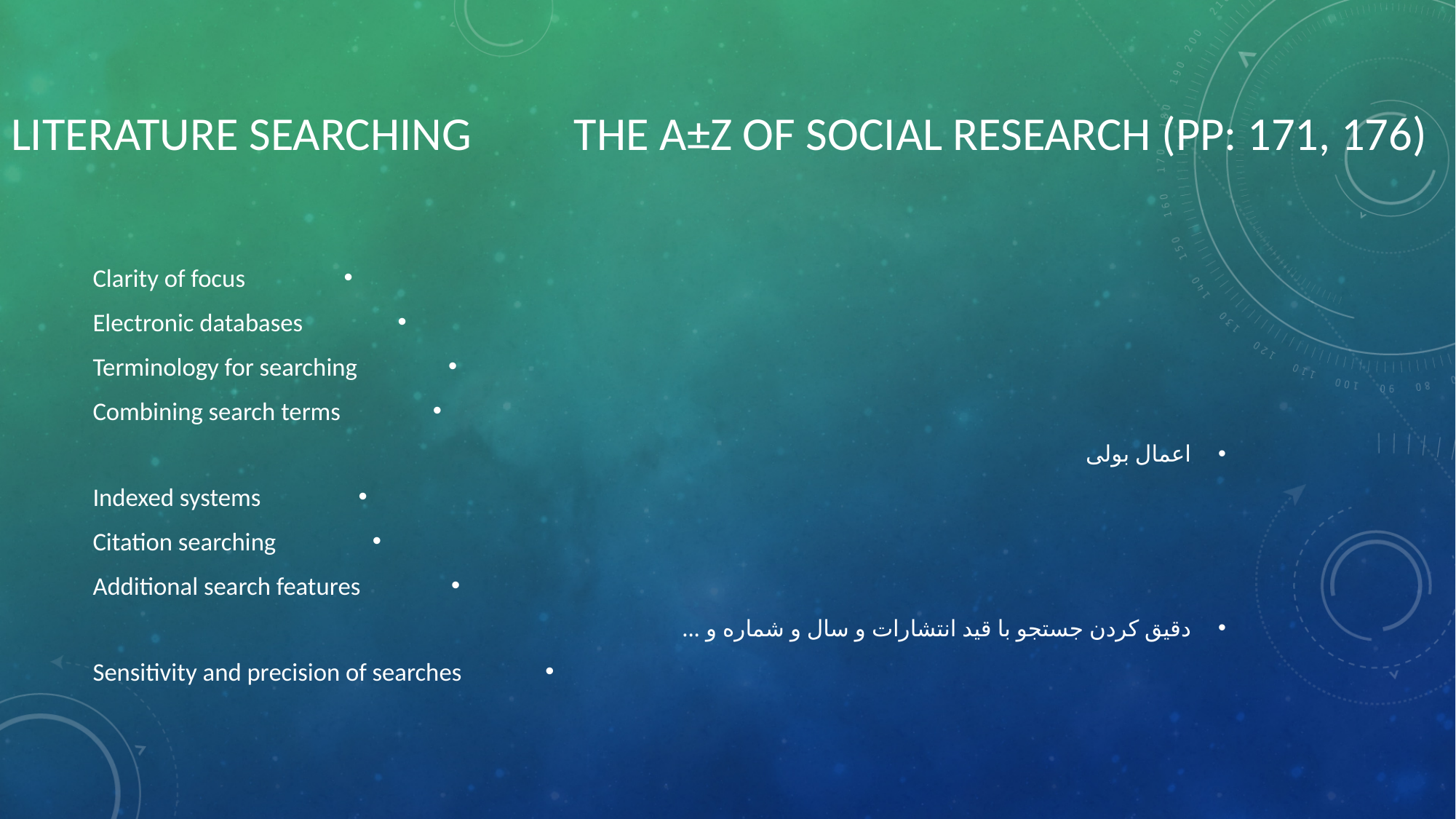

# Literature searching		The A±Z of Social Research (pp: 171, 176)
Clarity of focus
Electronic databases
Terminology for searching
Combining search terms
اعمال بولی
Indexed systems
Citation searching
Additional search features
دقیق کردن جستجو با قید انتشارات و سال و شماره و ...
Sensitivity and precision of searches